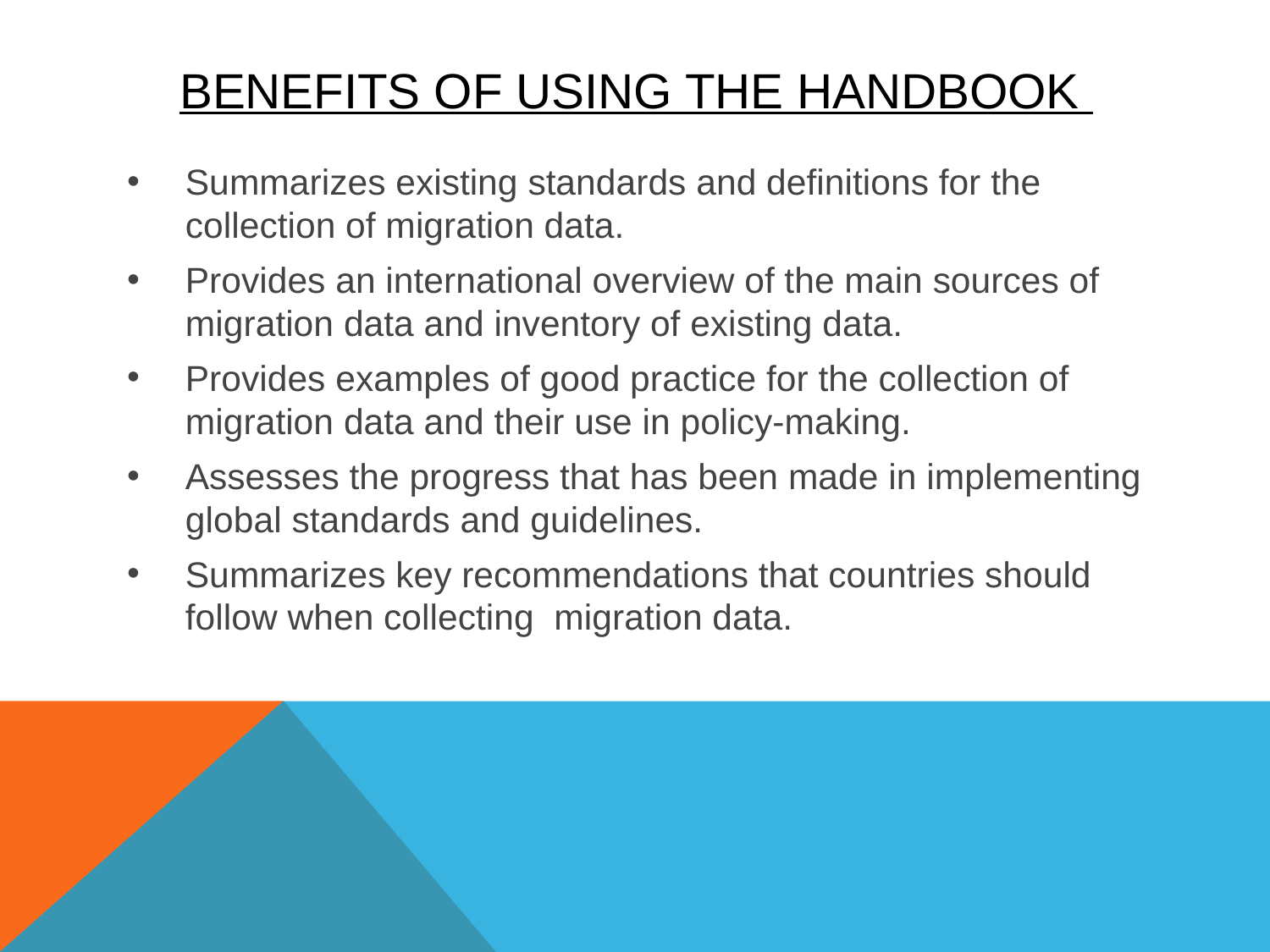

# BENEFITS OF USING THE Handbook
Summarizes existing standards and definitions for the collection of migration data.
Provides an international overview of the main sources of migration data and inventory of existing data.
Provides examples of good practice for the collection of migration data and their use in policy-making.
Assesses the progress that has been made in implementing global standards and guidelines.
Summarizes key recommendations that countries should follow when collecting  migration data.